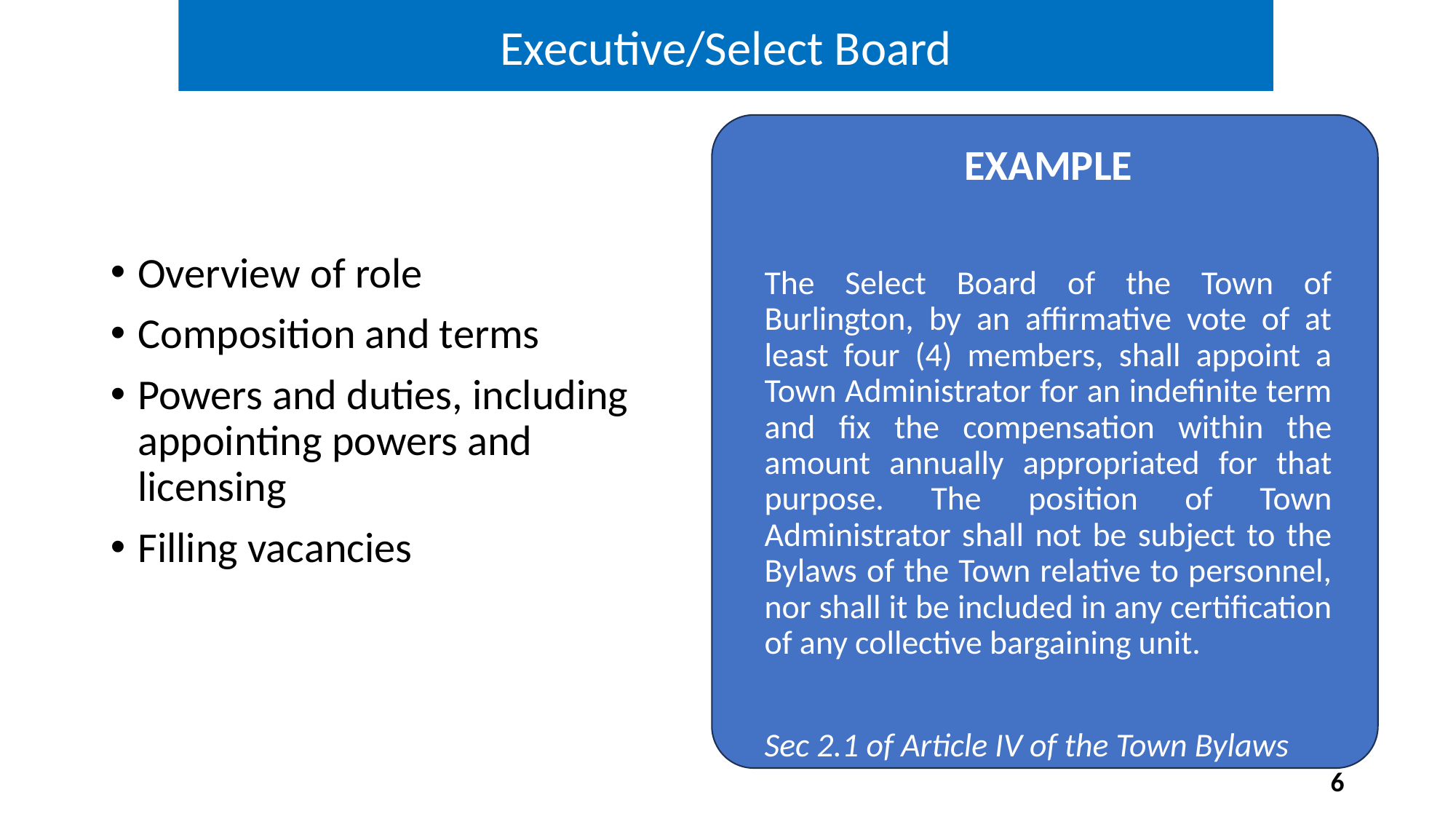

Executive/Select Board

EXAMPLE

The Select Board of the Town of Burlington, by an affirmative vote of at least four (4) members, shall appoint a Town Administrator for an indefinite term and fix the compensation within the amount annually appropriated for that purpose. The position of Town Administrator shall not be subject to the Bylaws of the Town relative to personnel, nor shall it be included in any certification of any collective bargaining unit.

Sec 2.1 of Article IV of the Town Bylaws

Overview of role
Composition and terms
Powers and duties, including appointing powers and licensing
Filling vacancies

6